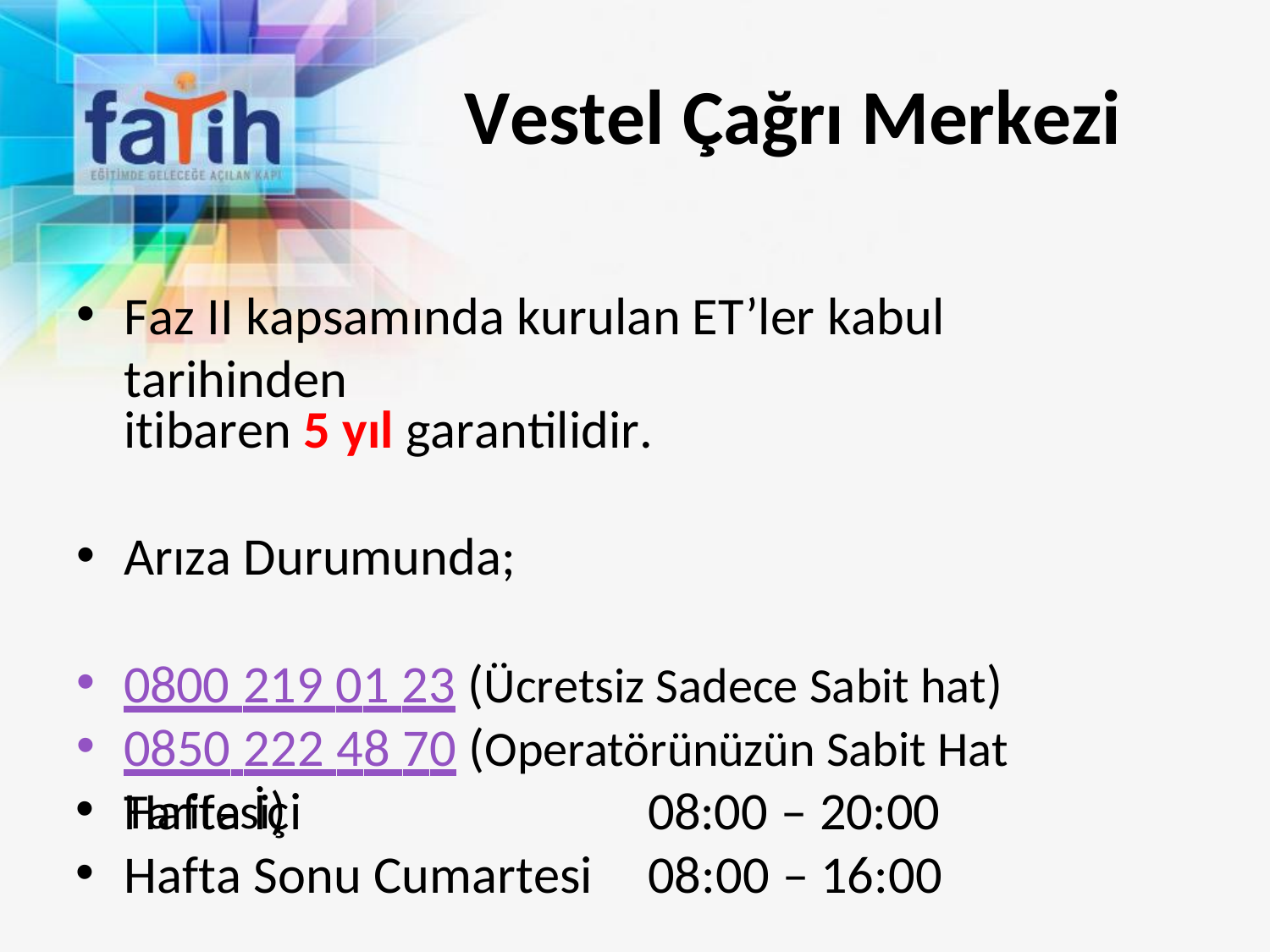

# Vestel Çağrı Merkezi
Faz II kapsamında kurulan ET’ler kabul tarihinden
itibaren 5 yıl garantilidir.

Arıza Durumunda;

0800 219 01 23 (Ücretsiz Sadece Sabit hat)
0850 222 48 70 (Operatörünüzün Sabit Hat Tarifesi)
Hafta İçi
Hafta Sonu Cumartesi
08:00 – 20:00
08:00 – 16:00